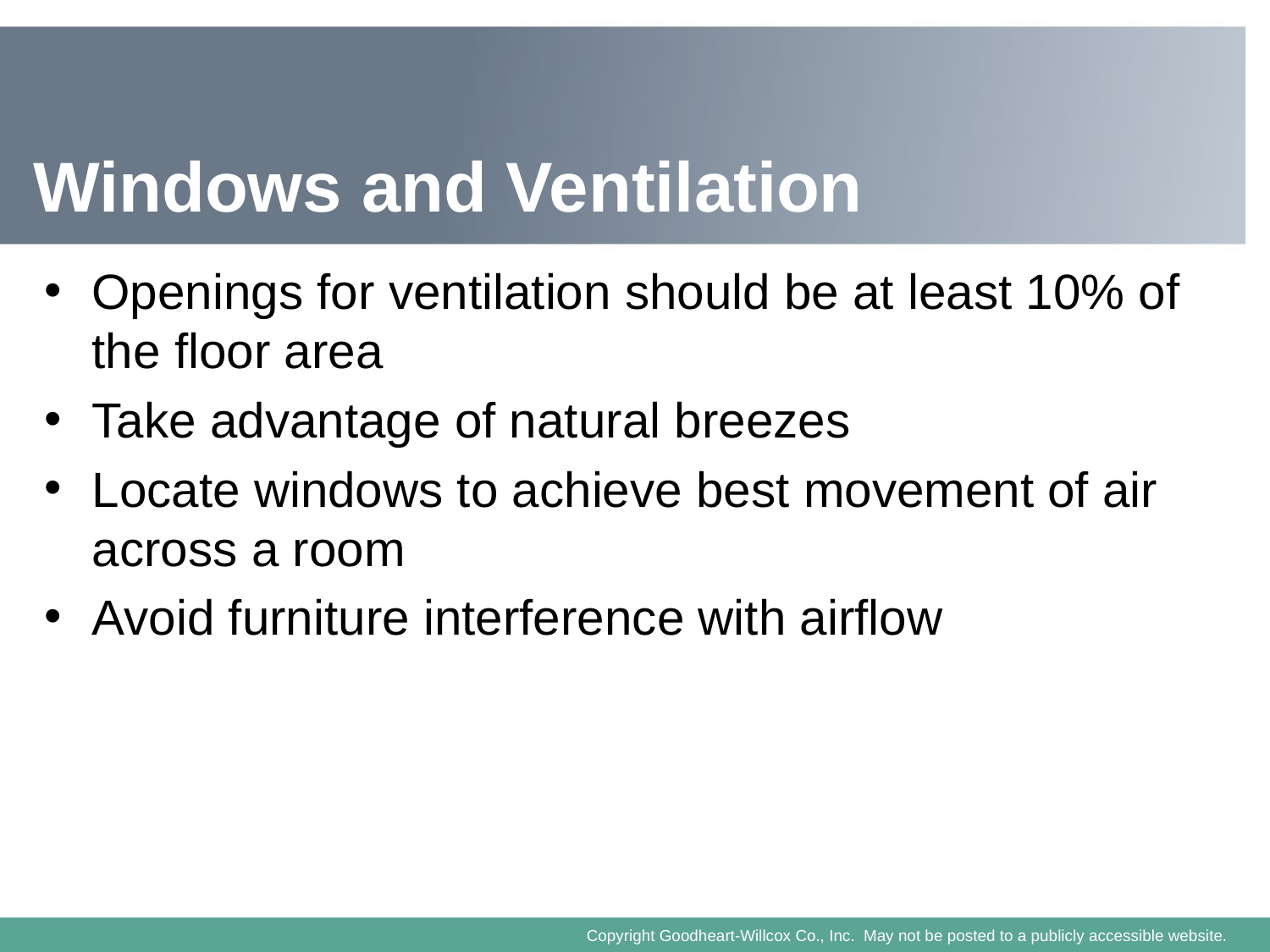

# Windows and Ventilation
Openings for ventilation should be at least 10% of the floor area
Take advantage of natural breezes
Locate windows to achieve best movement of air across a room
Avoid furniture interference with airflow